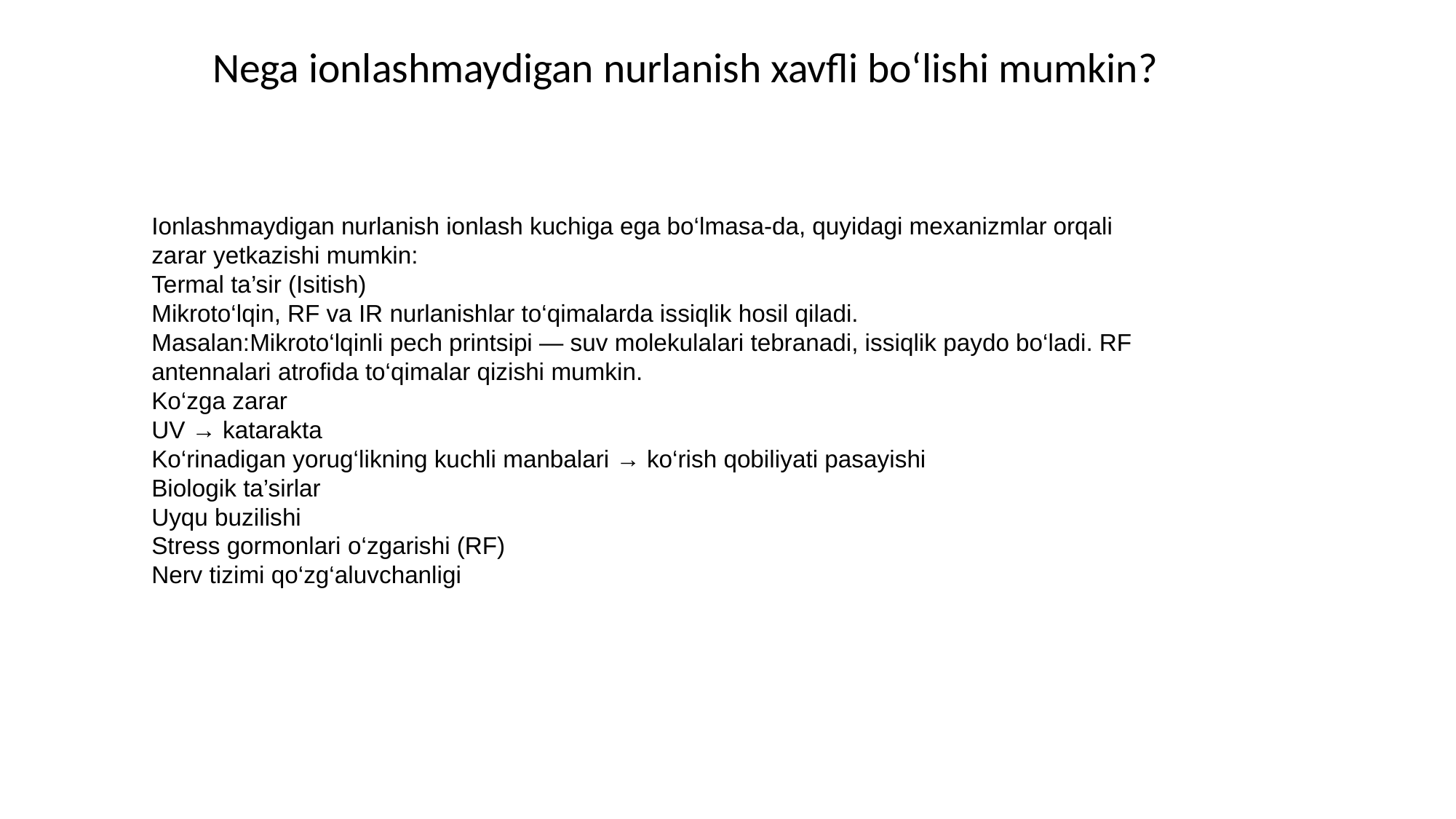

# Nega ionlashmaydigan nurlanish xavfli bo‘lishi mumkin?
Ionlashmaydigan nurlanish ionlash kuchiga ega bo‘lmasa-da, quyidagi mexanizmlar orqali zarar yetkazishi mumkin:
Termal ta’sir (Isitish)
Mikroto‘lqin, RF va IR nurlanishlar to‘qimalarda issiqlik hosil qiladi.
Masalan:Mikroto‘lqinli pech printsipi — suv molekulalari tebranadi, issiqlik paydo bo‘ladi. RF antennalari atrofida to‘qimalar qizishi mumkin.
Ko‘zga zarar
UV → katarakta
Ko‘rinadigan yorug‘likning kuchli manbalari → ko‘rish qobiliyati pasayishi
Biologik ta’sirlar
Uyqu buzilishi
Stress gormonlari o‘zgarishi (RF)
Nerv tizimi qo‘zg‘aluvchanligi